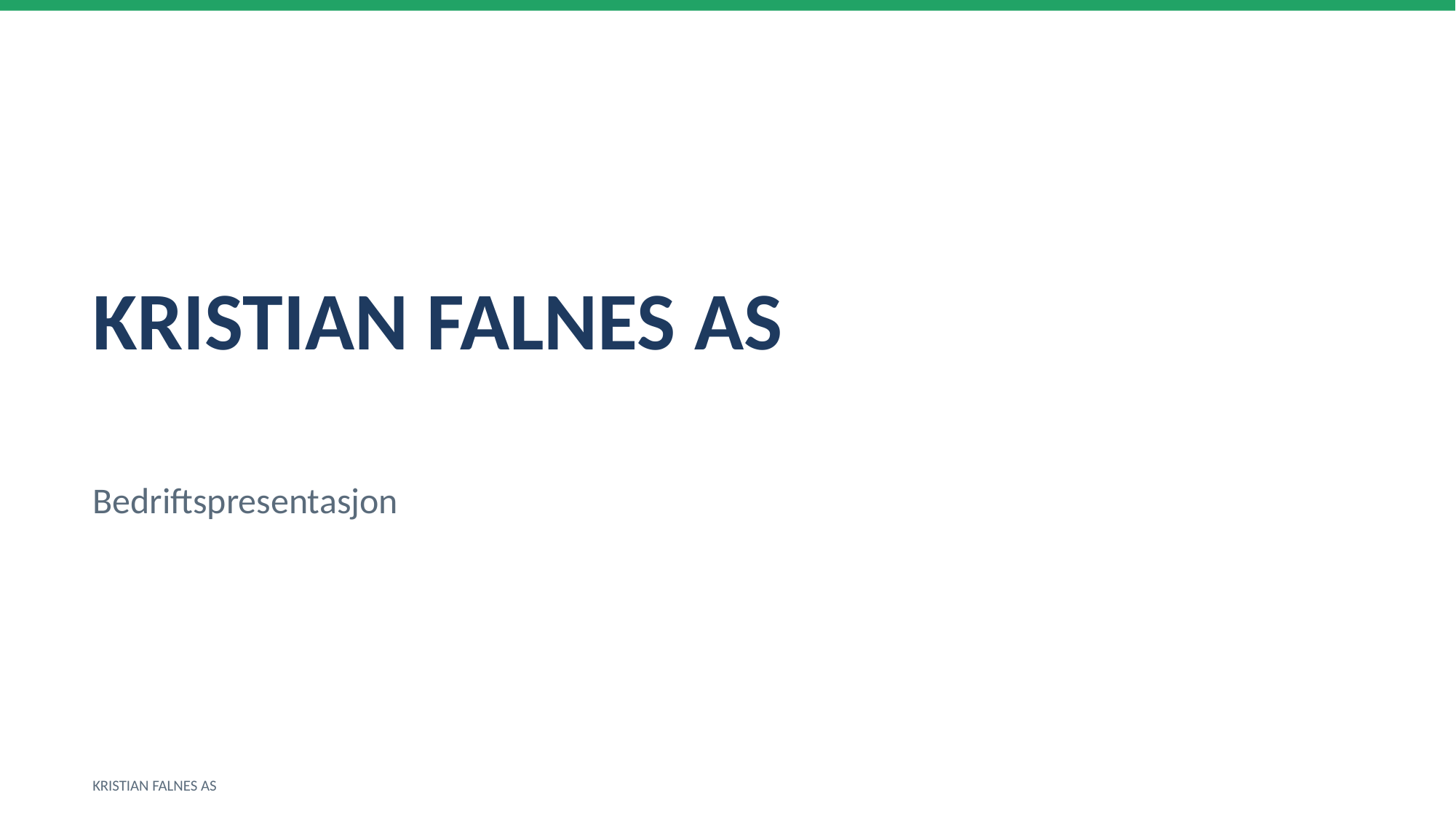

KRISTIAN FALNES AS
Bedriftspresentasjon
KRISTIAN FALNES AS